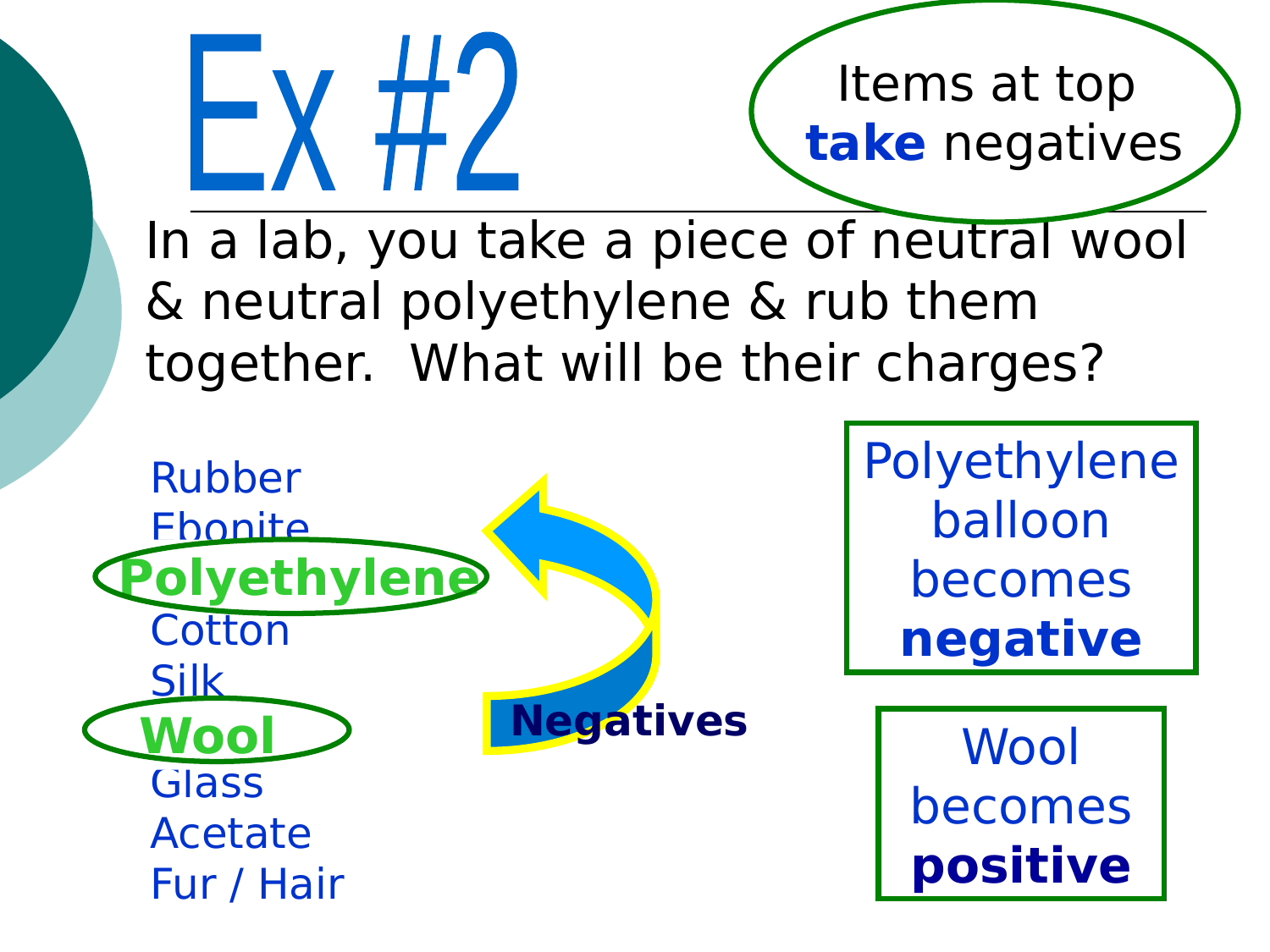

Items at top
take negatives
Ex #2
	In a lab, you take a piece of neutral wool & neutral polyethylene & rub them together.  What will be their charges?
Polyethylene balloon becomes negative
Rubber   Ebonite Polyethylene Cotton          Silk            Wool          Glass      Acetate         Fur / Hair

Polyethylene
Negatives

Wool
Wool becomes positive